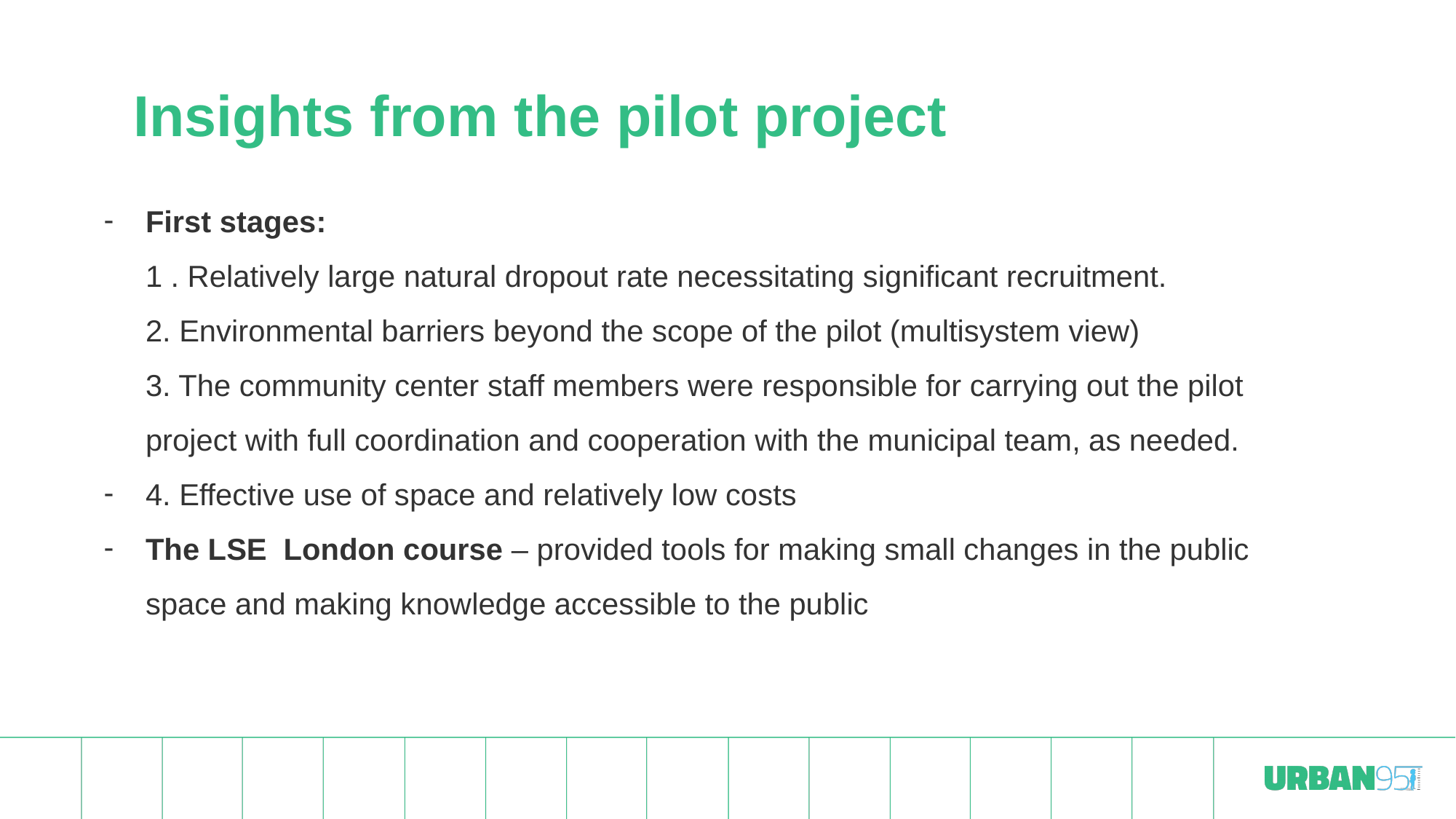

# Insights from the pilot project
First stages:
1 . Relatively large natural dropout rate necessitating significant recruitment.
2. Environmental barriers beyond the scope of the pilot (multisystem view)
3. The community center staff members were responsible for carrying out the pilot project with full coordination and cooperation with the municipal team, as needed.
4. Effective use of space and relatively low costs
The LSE  London course – provided tools for making small changes in the public space and making knowledge accessible to the public